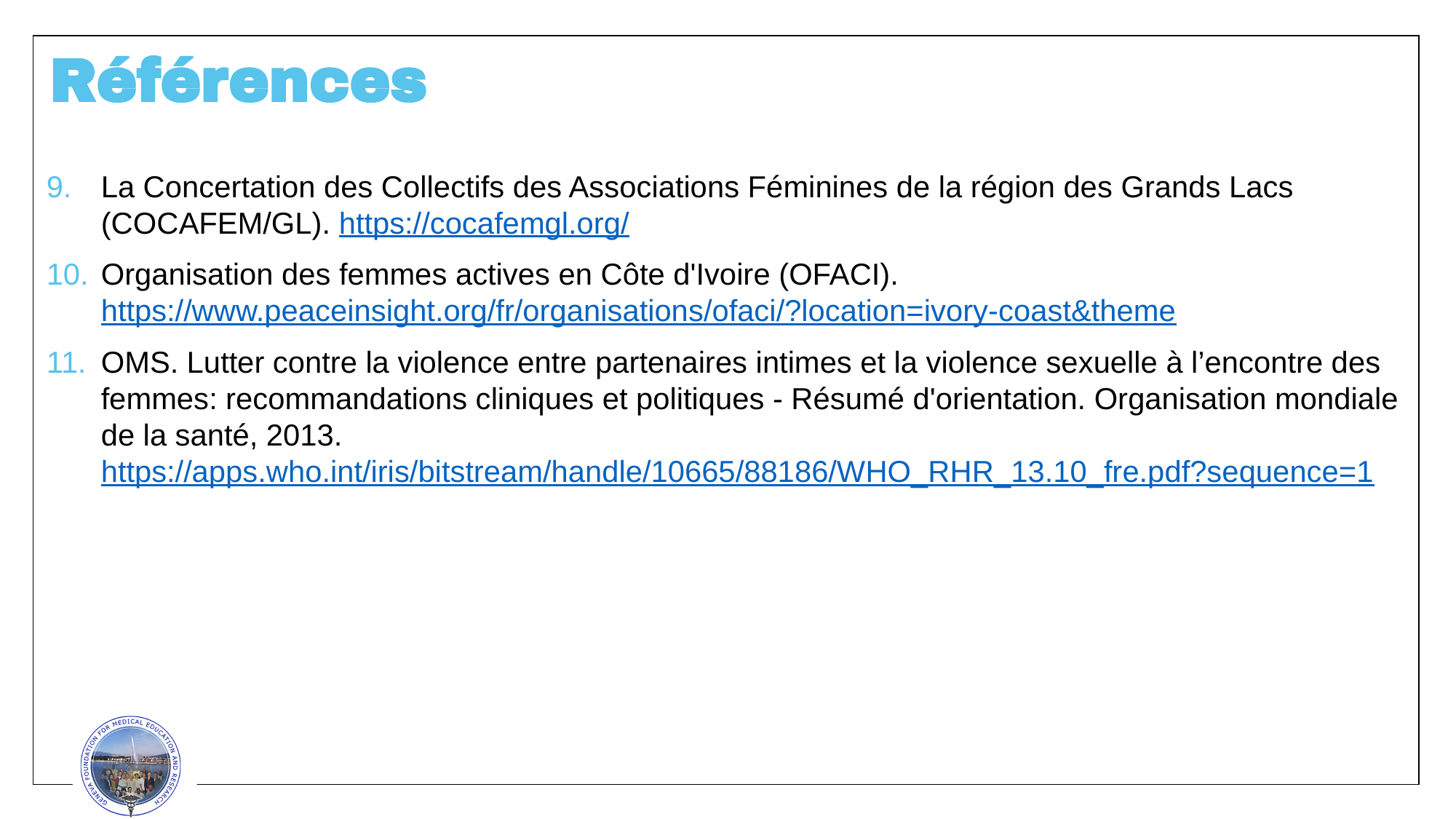

Références
La Concertation des Collectifs des Associations Féminines de la région des Grands Lacs (COCAFEM/GL). https://cocafemgl.org/
Organisation des femmes actives en Côte d'Ivoire (OFACI). https://www.peaceinsight.org/fr/organisations/ofaci/?location=ivory-coast&theme
OMS. Lutter contre la violence entre partenaires intimes et la violence sexuelle à l’encontre des femmes: recommandations cliniques et politiques - Résumé d'orientation. Organisation mondiale de la santé, 2013. https://apps.who.int/iris/bitstream/handle/10665/88186/WHO_RHR_13.10_fre.pdf?sequence=1